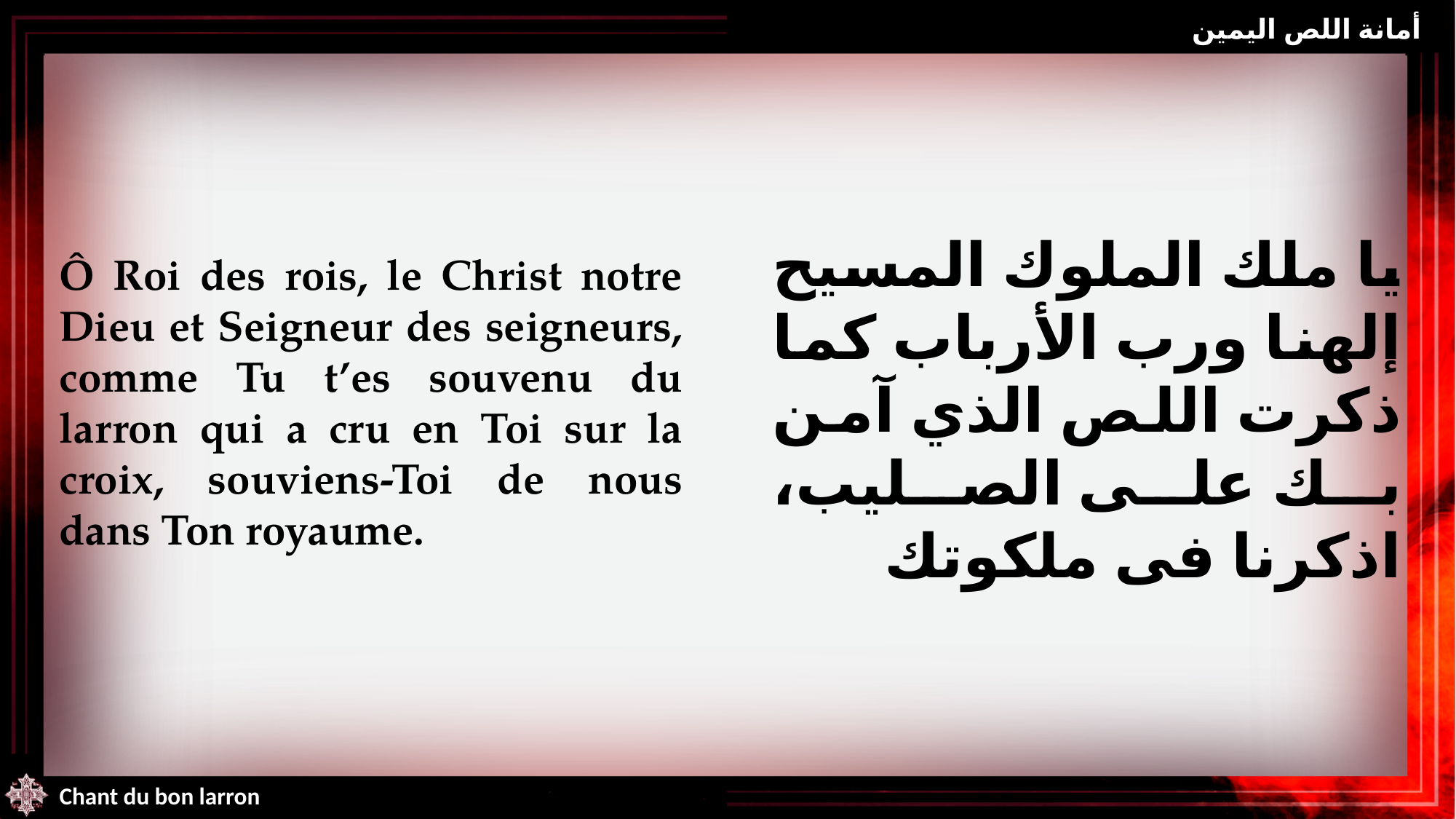

أمانة اللص اليمين
Ô Roi des rois, le Christ notre Dieu et Seigneur des seigneurs, comme Tu t’es souvenu du larron qui a cru en Toi sur la croix, souviens-Toi de nous dans Ton royaume.

يا ملك الملوك المسيح إلهنا ورب الأرباب كما ذكرت اللص الذي آمن بك على الصليب، اذكرنا فى ملكوتك

Chant du bon larron